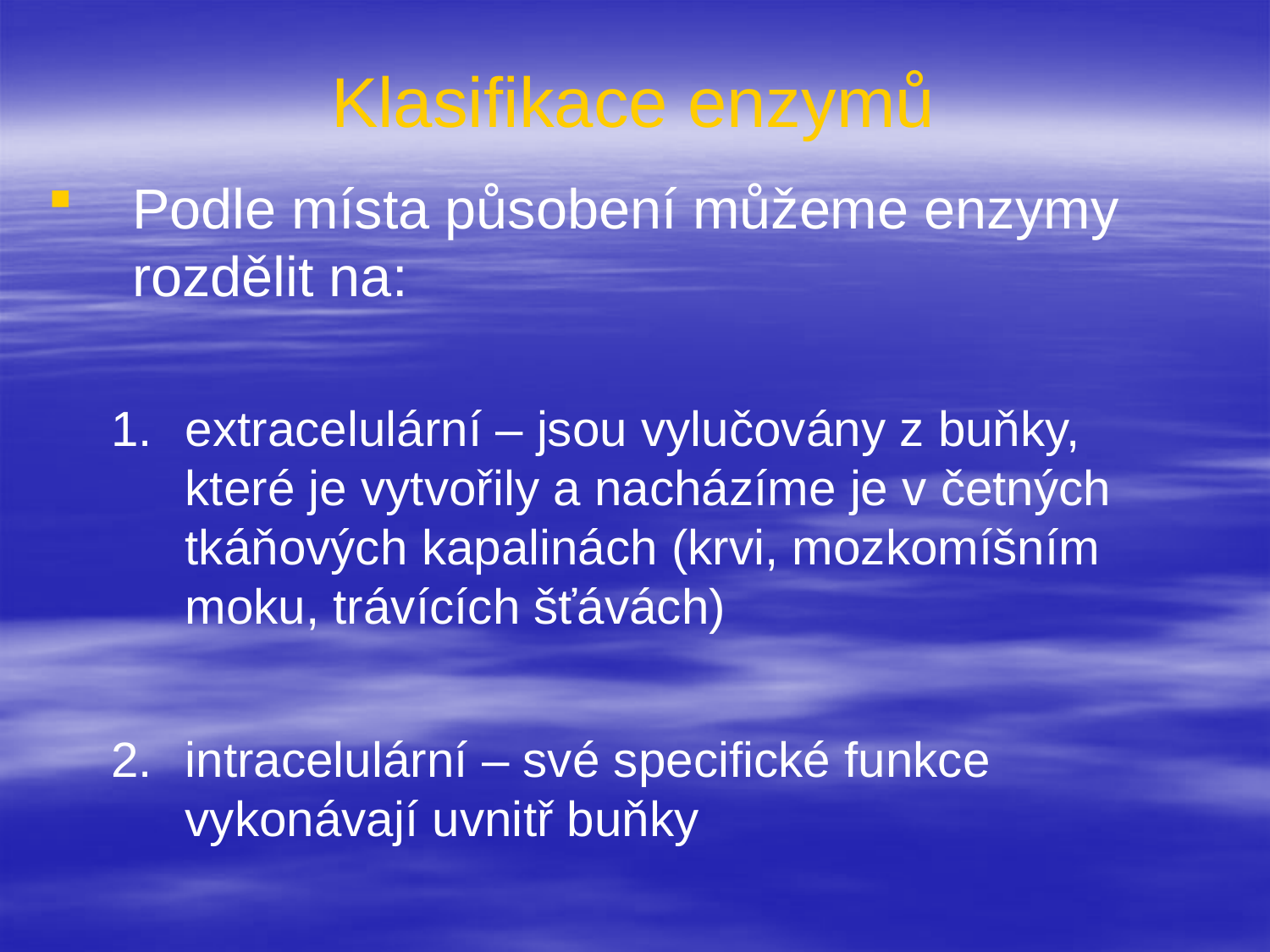

# Klasifikace enzymů
Podle místa působení můžeme enzymy rozdělit na:

extracelulární – jsou vylučovány z buňky, které je vytvořily a nacházíme je v četných tkáňových kapalinách (krvi, mozkomíšním moku, trávících šťávách)

intracelulární – své specifické funkce vykonávají uvnitř buňky